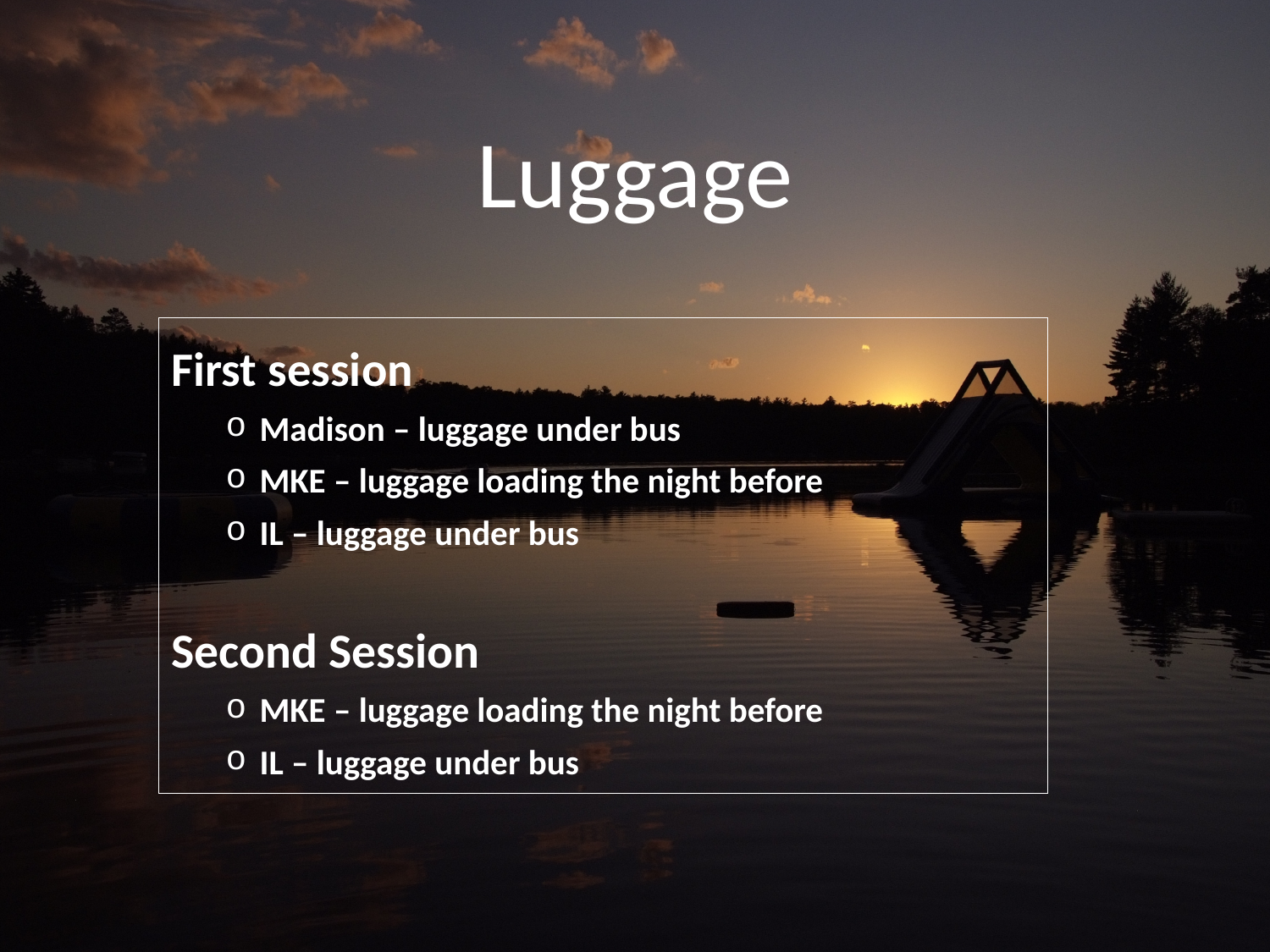

# Luggage
First session
Madison – luggage under bus
MKE – luggage loading the night before
IL – luggage under bus

Second Session
MKE – luggage loading the night before
IL – luggage under bus